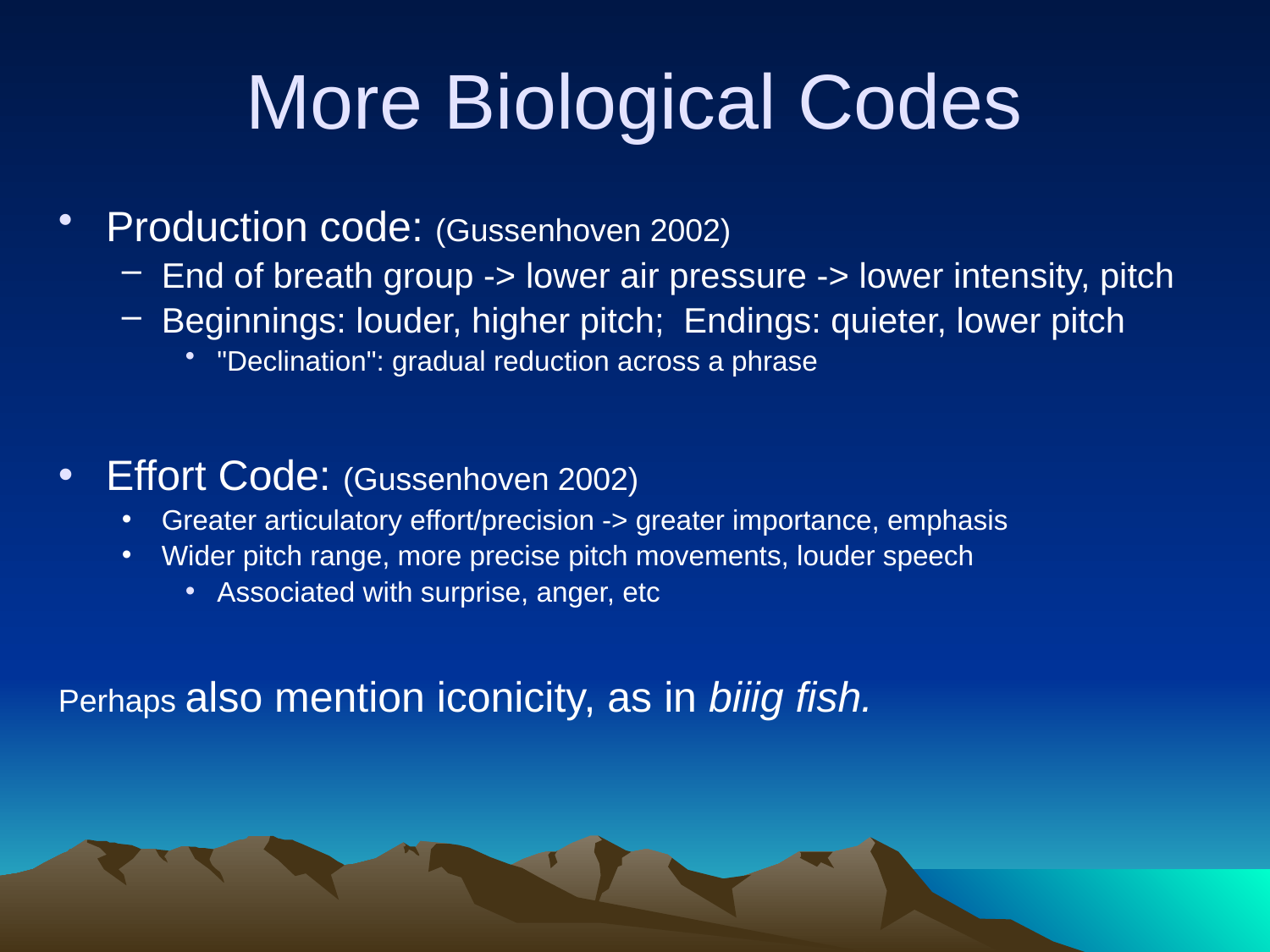

# More Biological Codes
Production code: (Gussenhoven 2002)
End of breath group -> lower air pressure -> lower intensity, pitch
Beginnings: louder, higher pitch;  Endings: quieter, lower pitch
"Declination": gradual reduction across a phrase

Effort Code: (Gussenhoven 2002)
Greater articulatory effort/precision -> greater importance, emphasis
Wider pitch range, more precise pitch movements, louder speech
Associated with surprise, anger, etc

Perhaps also mention iconicity, as in biiig fish.